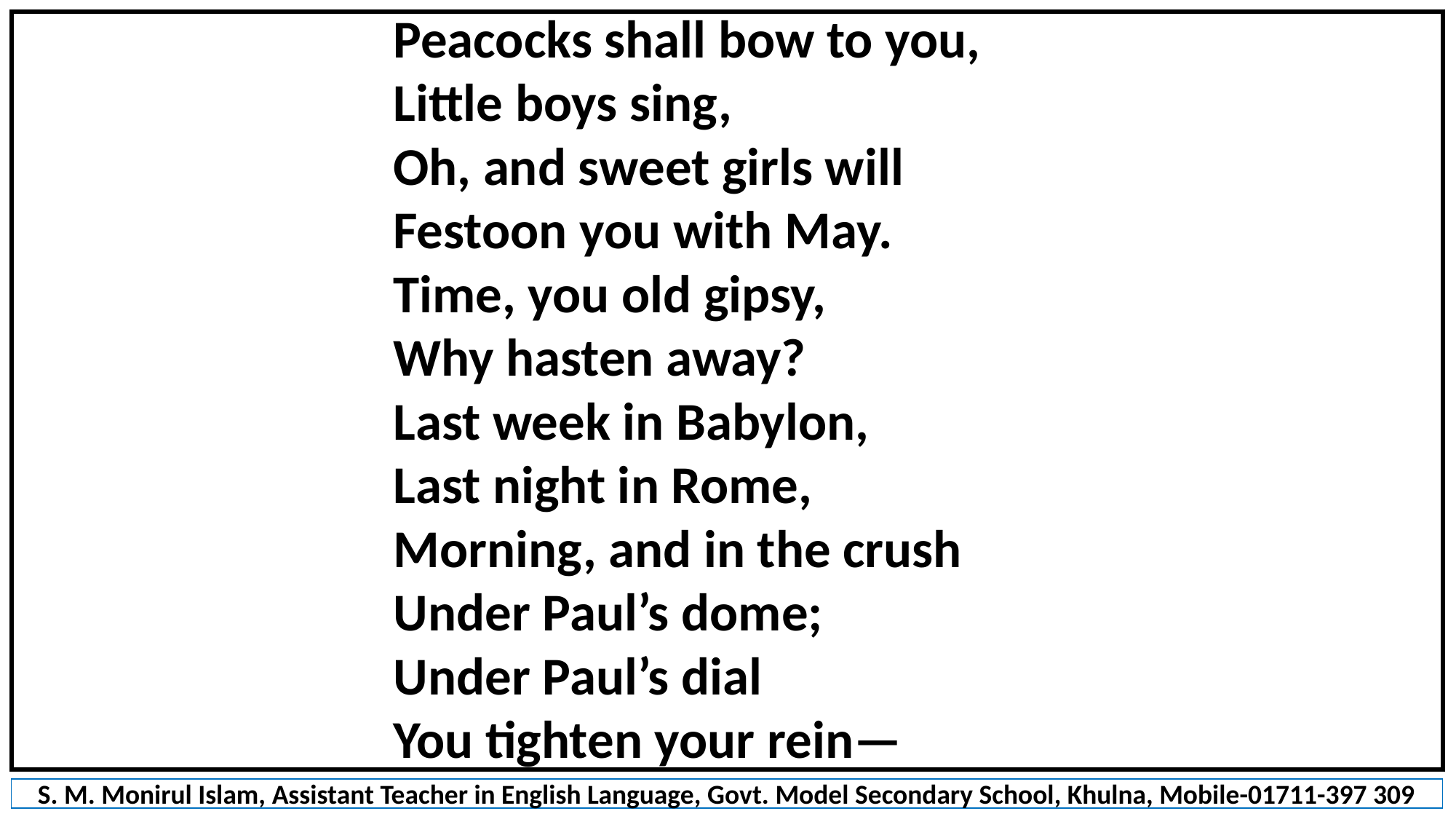

Peacocks shall bow to you,
Little boys sing,
Oh, and sweet girls will
Festoon you with May.
Time, you old gipsy,
Why hasten away?
Last week in Babylon,
Last night in Rome,
Morning, and in the crush
Under Paul’s dome;
Under Paul’s dial
You tighten your rein—